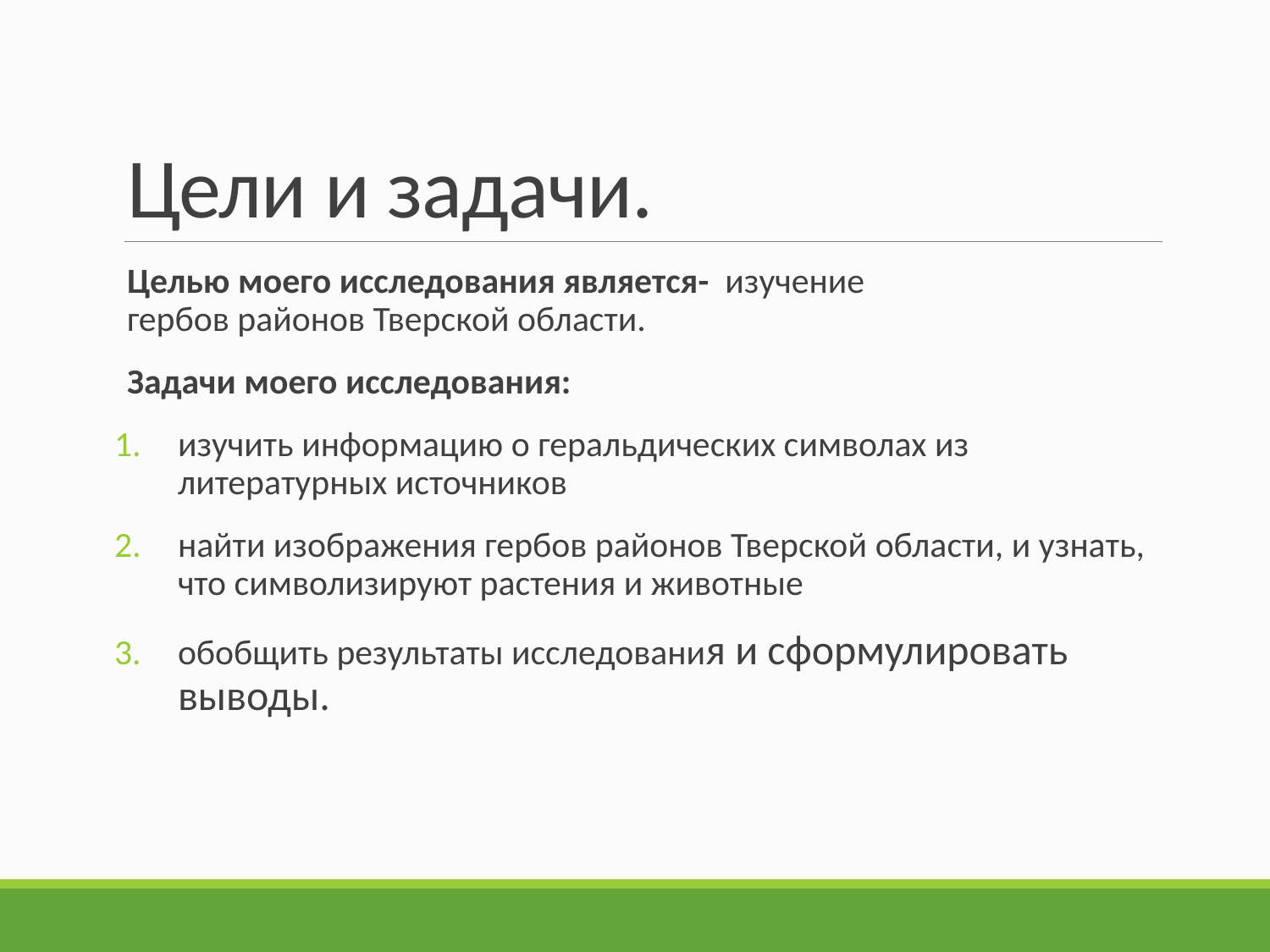

# Цели и задачи.
Целью моего исследования является-  изучение гербов районов Тверской области.
Задачи моего исследования:
изучить информацию о геральдических символах из литературных источников
найти изображения гербов районов Тверской области, и узнать, что символизируют растения и животные
обобщить результаты исследования и сформулировать выводы.